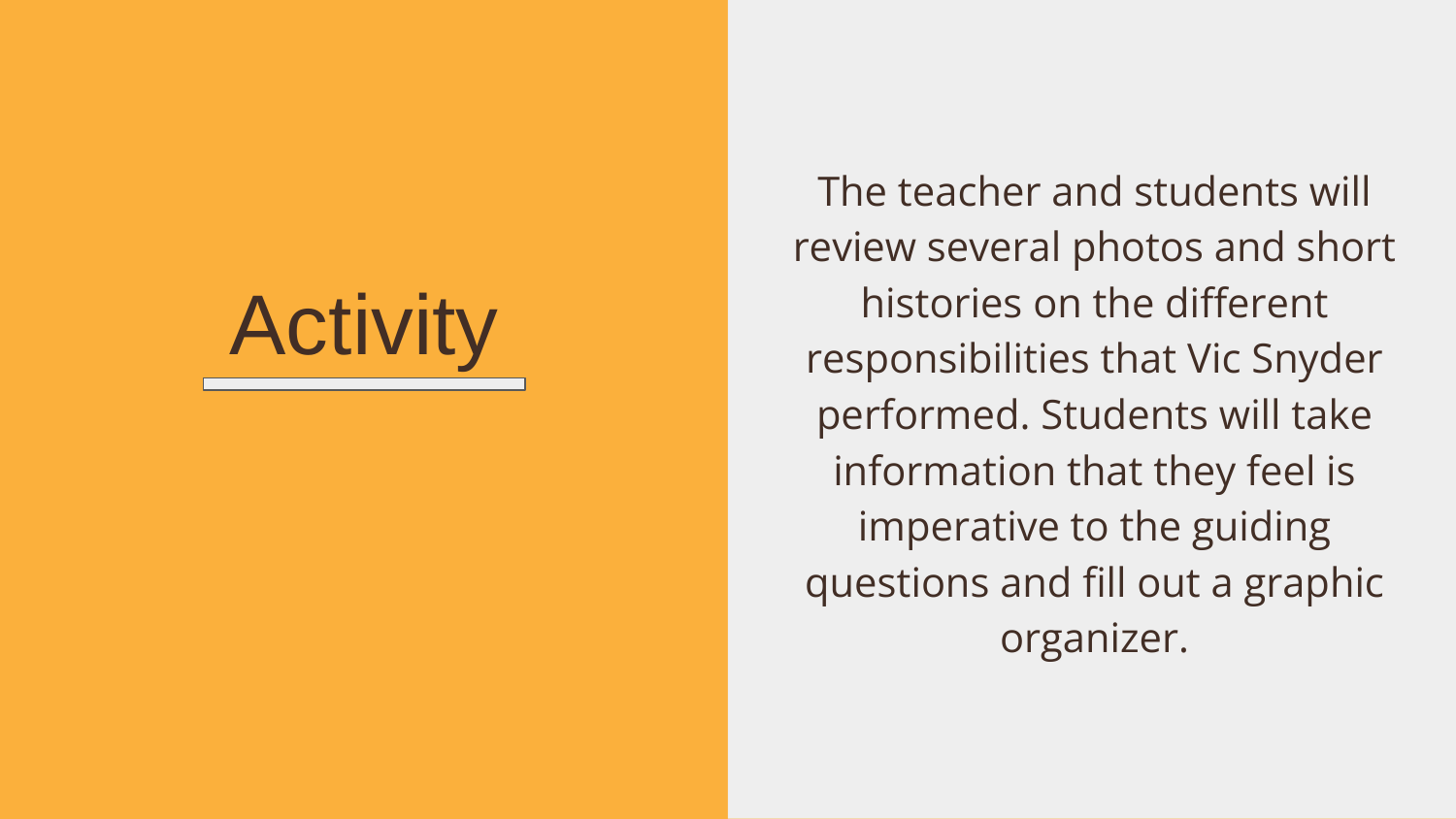

The teacher and students will review several photos and short histories on the different responsibilities that Vic Snyder performed. Students will take information that they feel is imperative to the guiding questions and fill out a graphic organizer.
# Activity